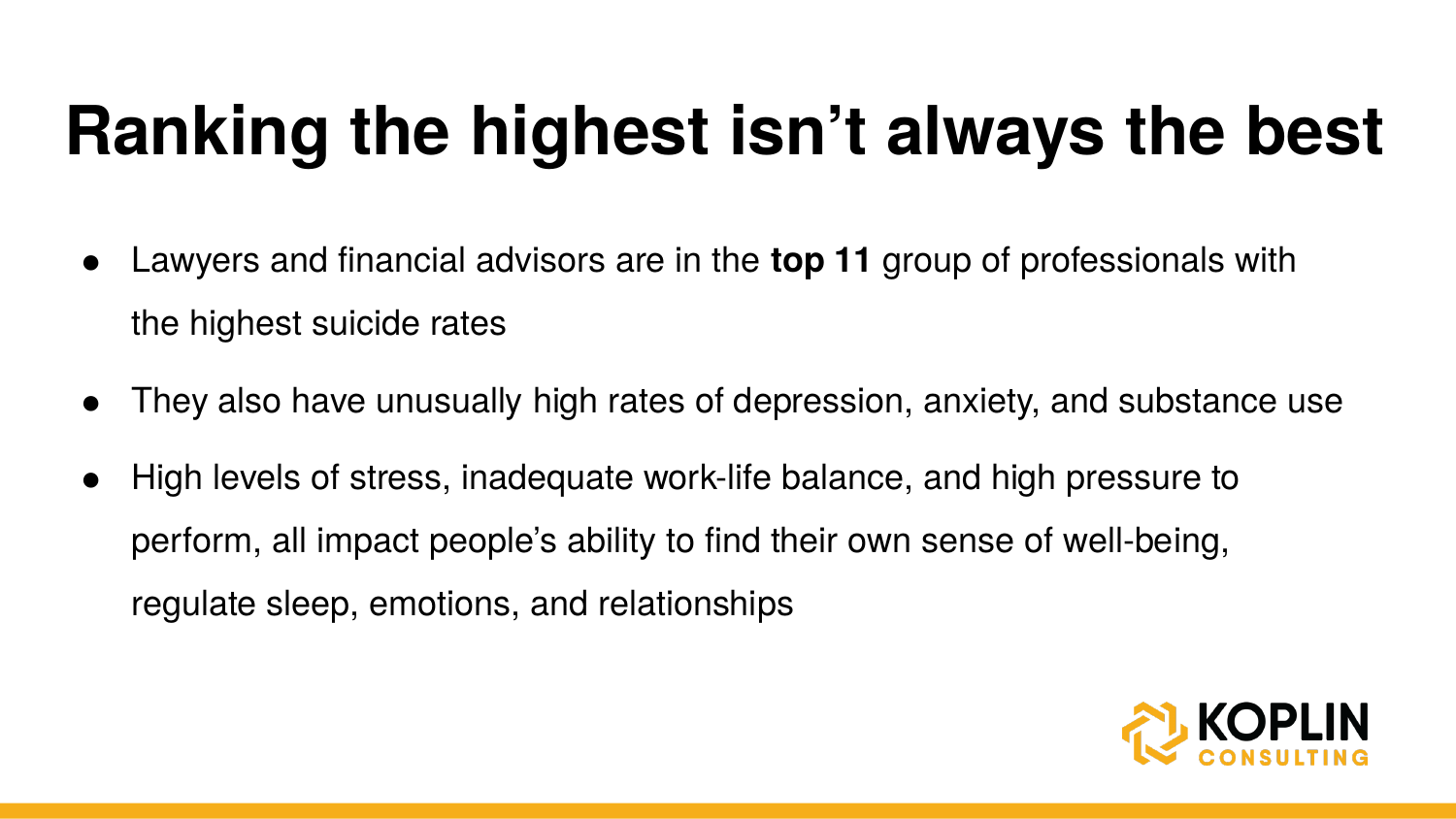

# Ranking the highest isn’t always the best
Lawyers and financial advisors are in the top 11 group of professionals with the highest suicide rates
They also have unusually high rates of depression, anxiety, and substance use
High levels of stress, inadequate work-life balance, and high pressure to perform, all impact people’s ability to find their own sense of well-being, regulate sleep, emotions, and relationships